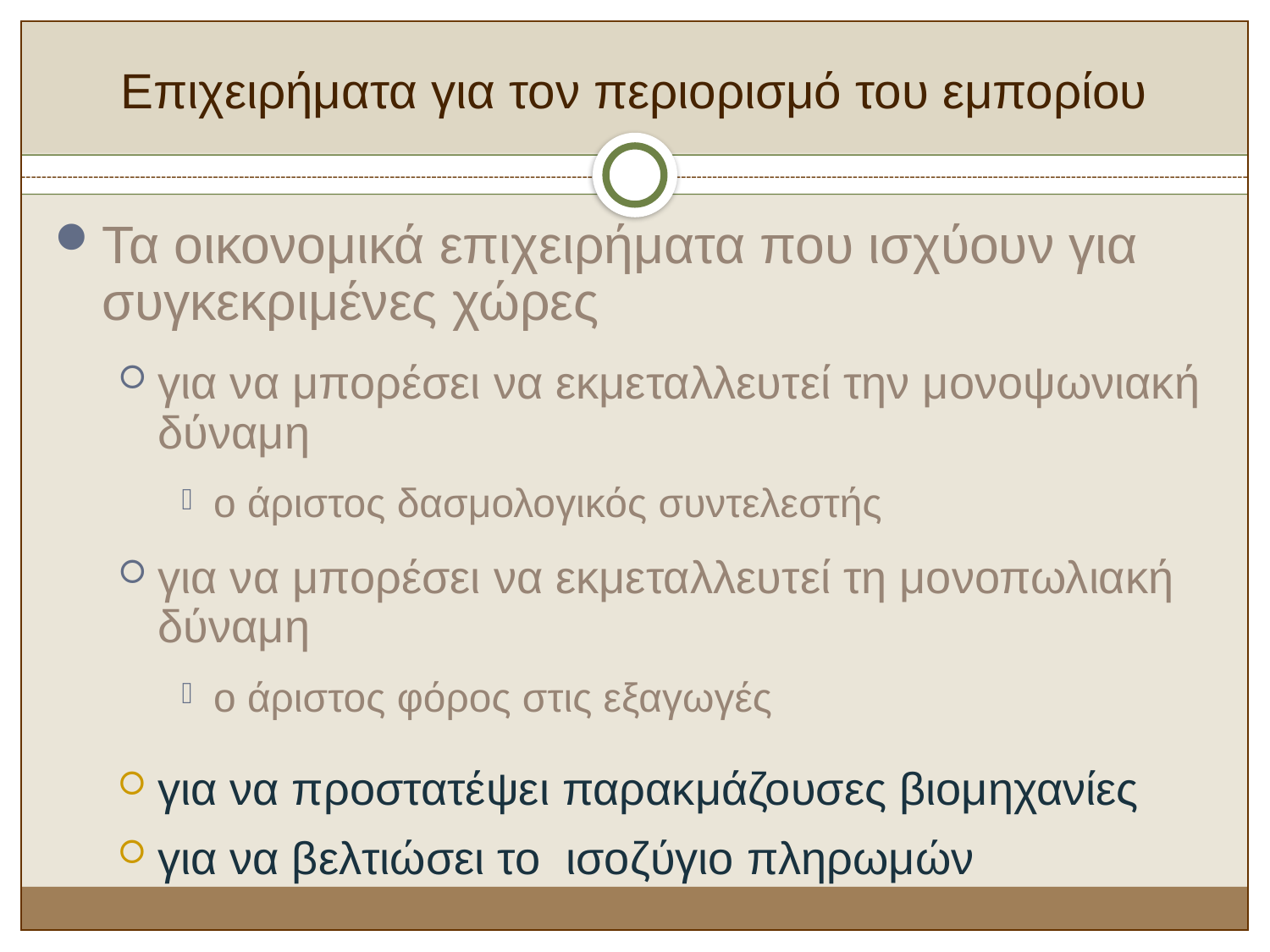

# Επιχειρήματα για τον περιορισμό του εμπορίου
Τα οικονομικά επιχειρήματα που ισχύουν για συγκεκριμένες χώρες
για να μπορέσει να εκμεταλλευτεί την μονοψωνιακή δύναμη
ο άριστος δασμολογικός συντελεστής
για να μπορέσει να εκμεταλλευτεί τη μονοπωλιακή δύναμη
ο άριστος φόρος στις εξαγωγές
για να προστατέψει παρακμάζουσες βιομηχανίες
για να βελτιώσει το  ισοζύγιο πληρωμών